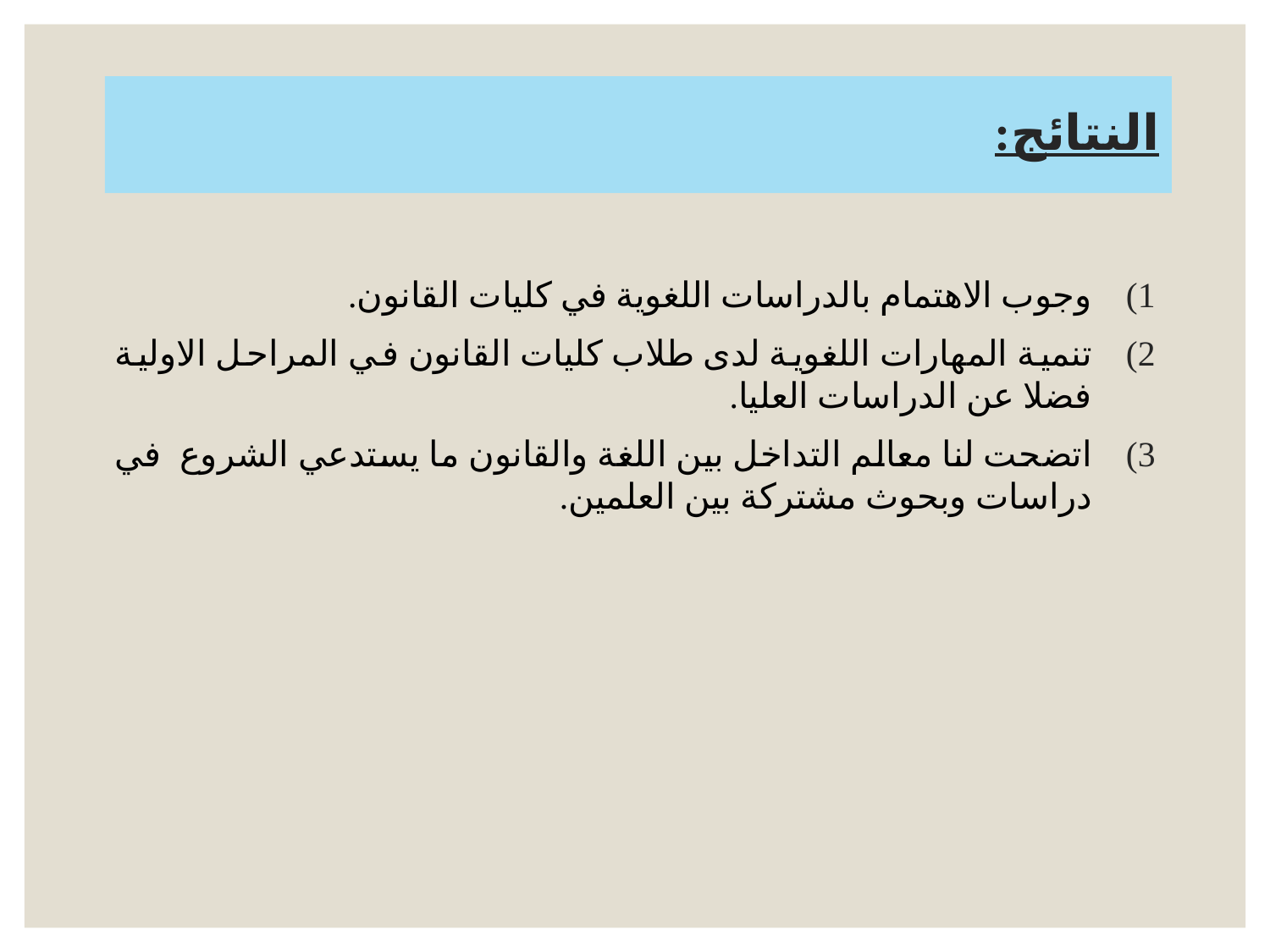

# النتائج:
وجوب الاهتمام بالدراسات اللغوية في كليات القانون.
تنمية المهارات اللغوية لدى طلاب كليات القانون في المراحل الاولية فضلا عن الدراسات العليا.
اتضحت لنا معالم التداخل بين اللغة والقانون ما يستدعي الشروع  في دراسات وبحوث مشتركة بين العلمين.